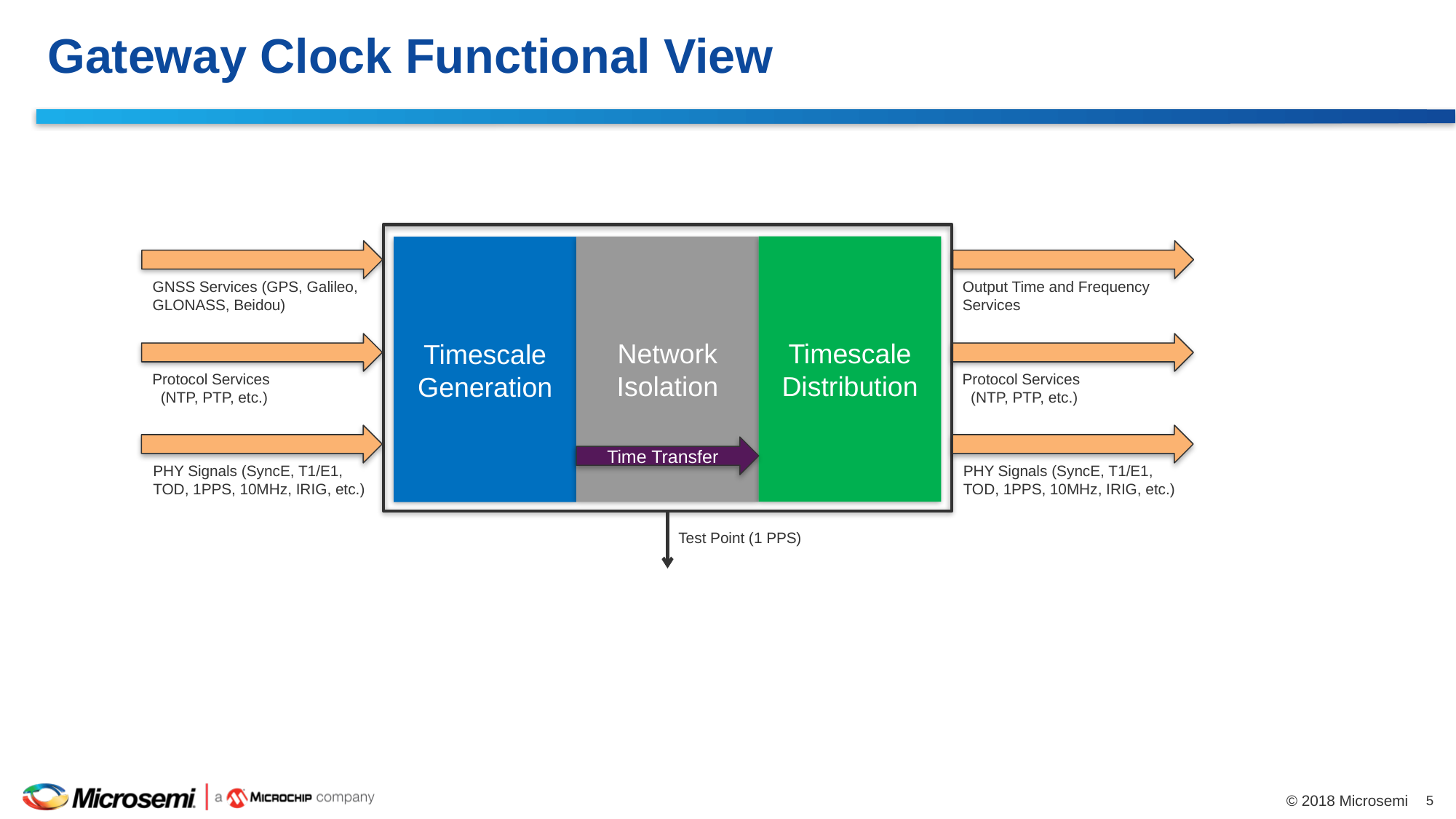

# Gateway Clock Functional View

Timescale Distribution
Network Isolation
Timescale
Generation

Output Time and Frequency Services
GNSS Services (GPS, Galileo, GLONASS, Beidou)

Protocol Services
  (NTP, PTP, etc.)
Protocol Services
  (NTP, PTP, etc.)

Time Transfer
PHY Signals (SyncE, T1/E1, TOD, 1PPS, 10MHz, IRIG, etc.)
PHY Signals (SyncE, T1/E1, TOD, 1PPS, 10MHz, IRIG, etc.)
Test Point (1 PPS)